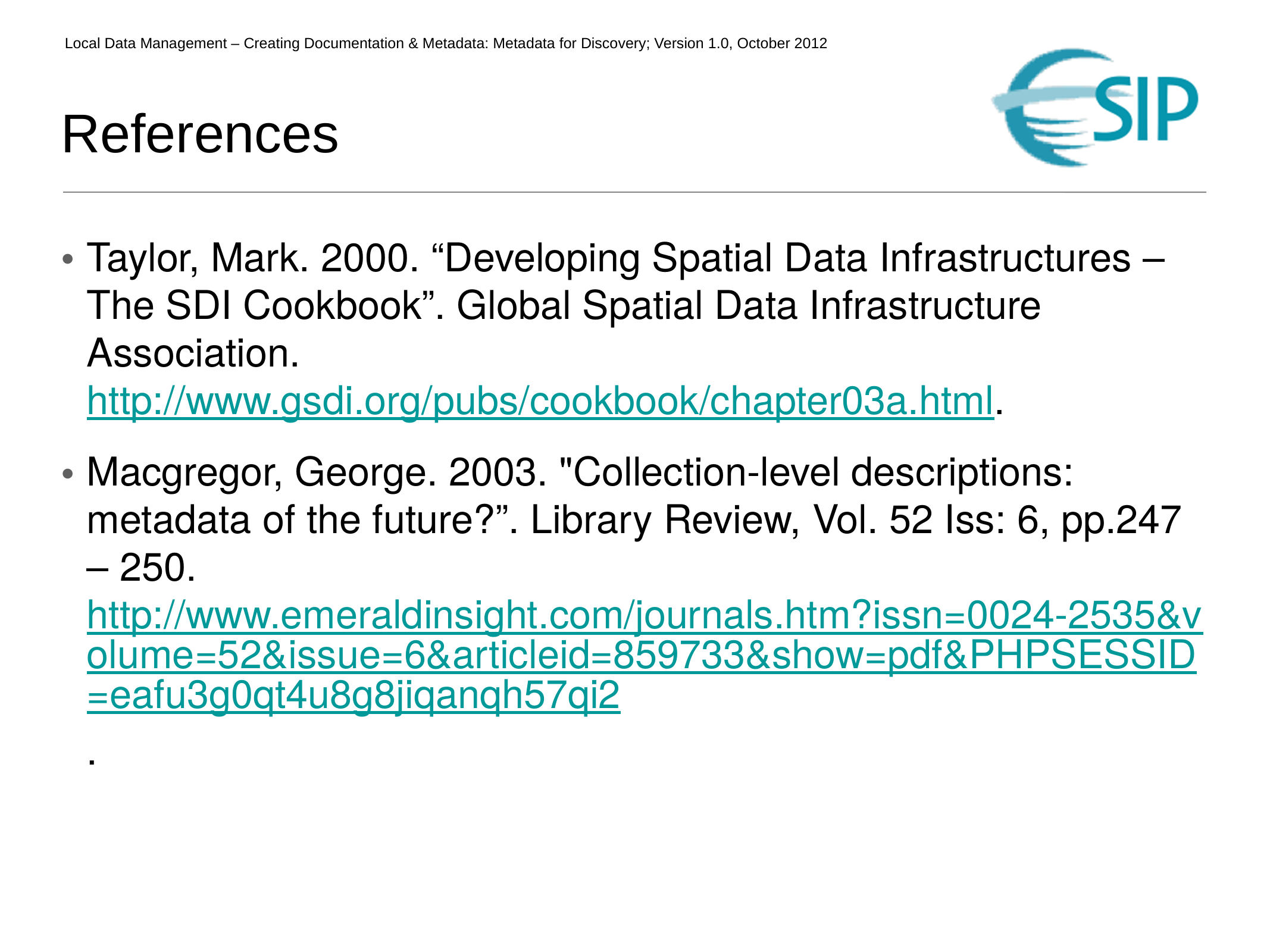

# References
Taylor, Mark. 2000. “Developing Spatial Data Infrastructures – The SDI Cookbook”. Global Spatial Data Infrastructure Association. http://www.gsdi.org/pubs/cookbook/chapter03a.html.
Macgregor, George. 2003. "Collection-level descriptions: metadata of the future?”. Library Review, Vol. 52 Iss: 6, pp.247 – 250. http://www.emeraldinsight.com/journals.htm?issn=0024-2535&volume=52&issue=6&articleid=859733&show=pdf&PHPSESSID=eafu3g0qt4u8g8jiqanqh57qi2.